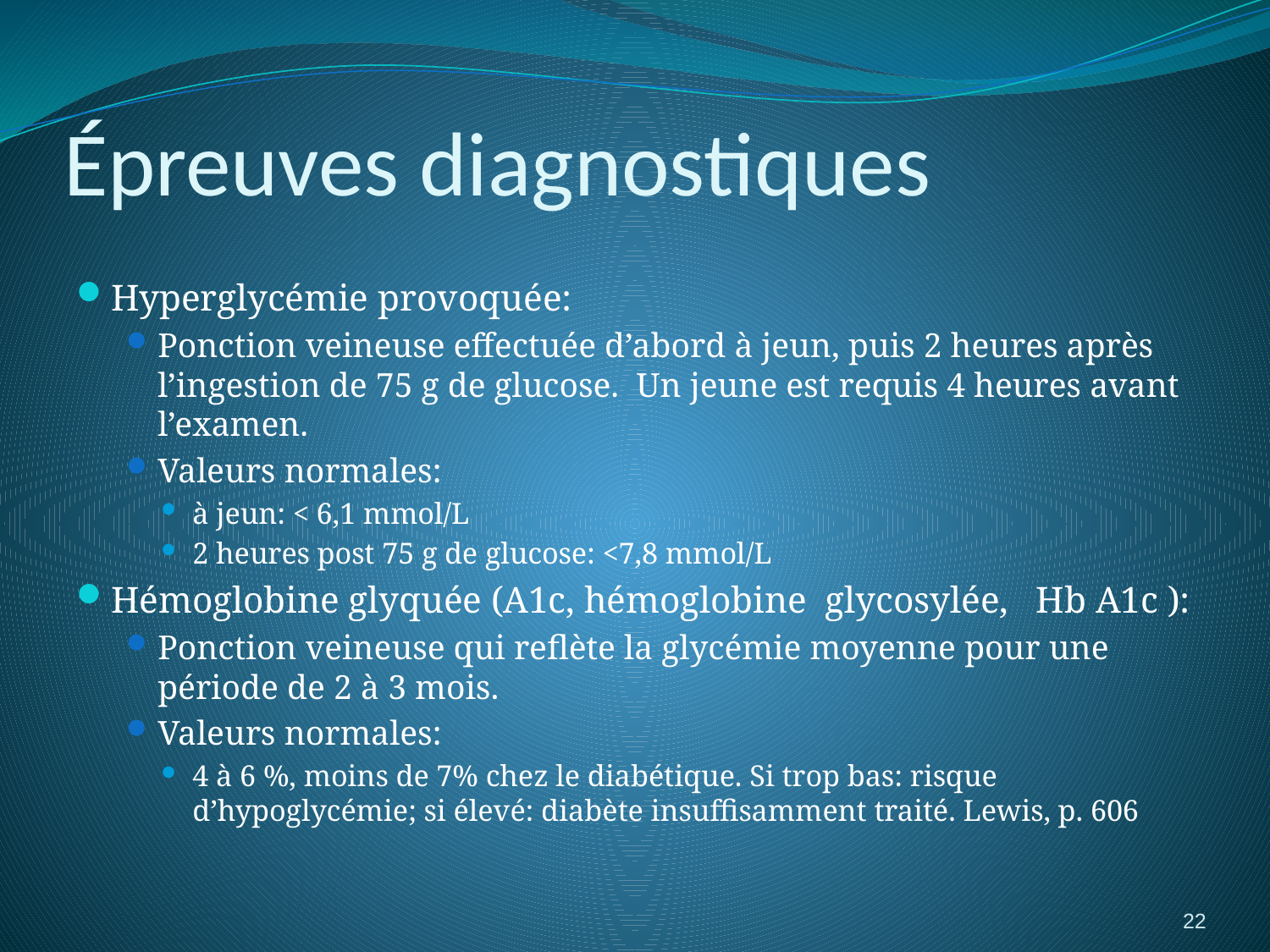

# Épreuves diagnostiques
Hyperglycémie provoquée:
Ponction veineuse effectuée d’abord à jeun, puis 2 heures après l’ingestion de 75 g de glucose.  Un jeune est requis 4 heures avant l’examen.
Valeurs normales:
à jeun: < 6,1 mmol/L
2 heures post 75 g de glucose: <7,8 mmol/L
Hémoglobine glyquée (A1c, hémoglobine  glycosylée,   Hb A1c ):
Ponction veineuse qui reflète la glycémie moyenne pour une période de 2 à 3 mois.
Valeurs normales:
4 à 6 %, moins de 7% chez le diabétique. Si trop bas: risque d’hypoglycémie; si élevé: diabète insuffisamment traité. Lewis, p. 606

22